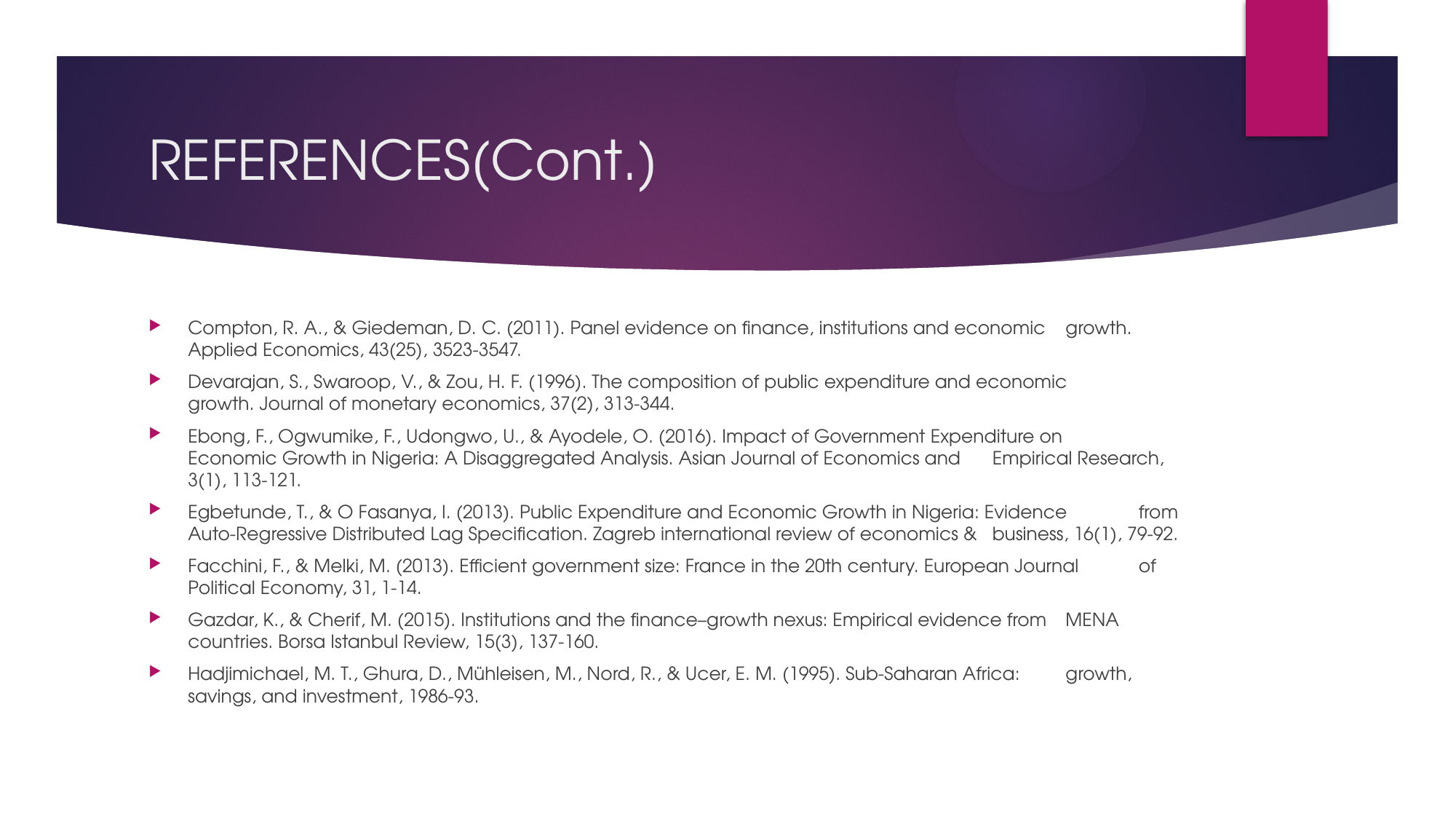

# REFERENCES(Cont.)
Compton, R. A., & Giedeman, D. C. (2011). Panel evidence on finance, institutions and economic 			growth. Applied Economics, 43(25), 3523-3547.
Devarajan, S., Swaroop, V., & Zou, H. F. (1996). The composition of public expenditure and economic 		growth. Journal of monetary economics, 37(2), 313-344.
Ebong, F., Ogwumike, F., Udongwo, U., & Ayodele, O. (2016). Impact of Government Expenditure on 		Economic Growth in Nigeria: A Disaggregated Analysis. Asian Journal of Economics and 			Empirical Research, 3(1), 113-121.
Egbetunde, T., & O Fasanya, I. (2013). Public Expenditure and Economic Growth in Nigeria: Evidence 		from Auto-Regressive Distributed Lag Specification. Zagreb international review of economics & 		business, 16(1), 79-92.
Facchini, F., & Melki, M. (2013). Efficient government size: France in the 20th century. European Journal 		of Political Economy, 31, 1-14.
Gazdar, K., & Cherif, M. (2015). Institutions and the finance–growth nexus: Empirical evidence from 			MENA countries. Borsa Istanbul Review, 15(3), 137-160.
Hadjimichael, M. T., Ghura, D., Mühleisen, M., Nord, R., & Ucer, E. M. (1995). Sub-Saharan Africa: 			growth, savings, and investment, 1986-93.